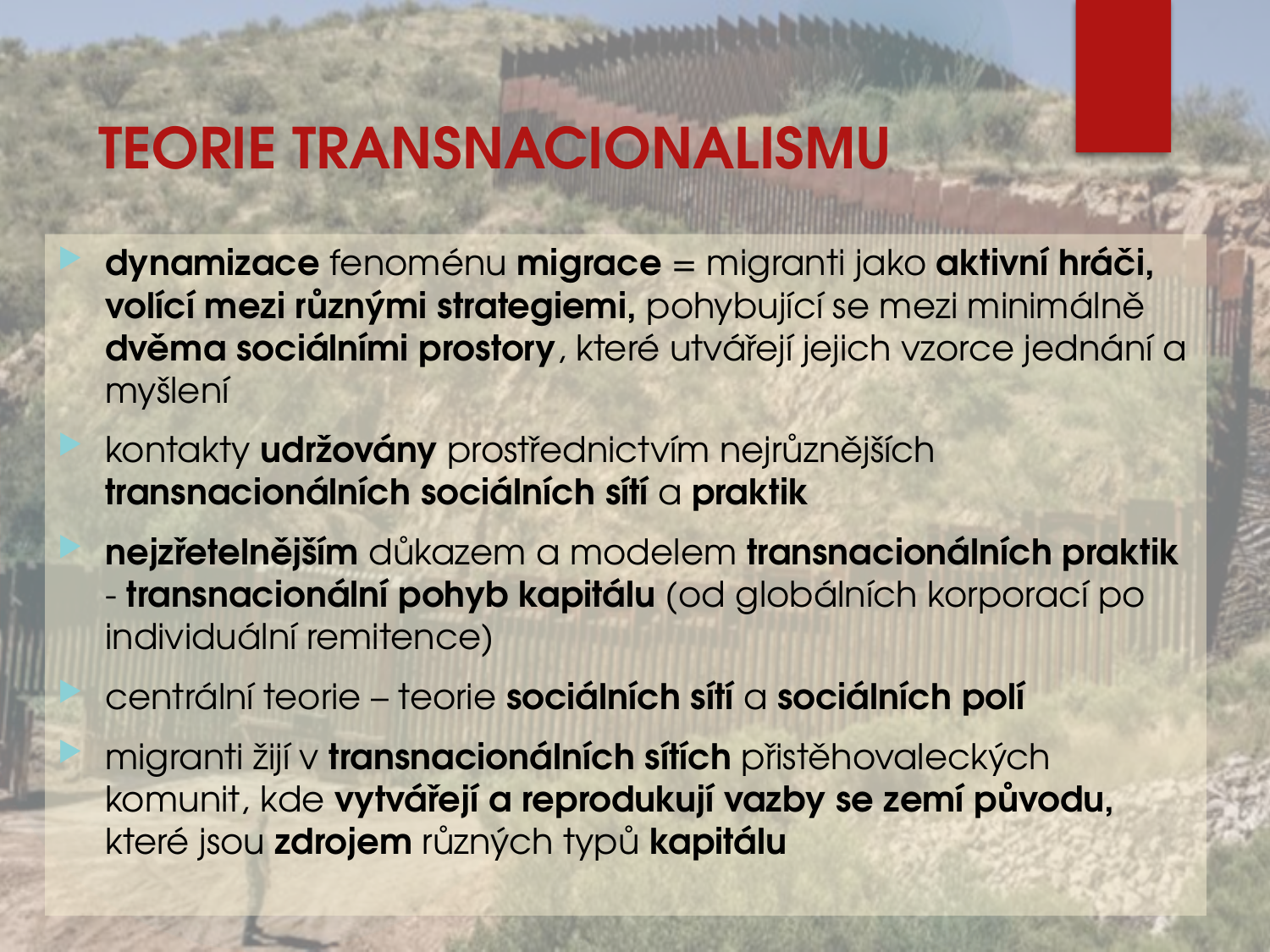

# TEORIE TRANSNACIONALISMU
dynamizace fenoménu migrace = migranti jako aktivní hráči, volící mezi různými strategiemi, pohybující se mezi minimálně dvěma sociálními prostory, které utvářejí jejich vzorce jednání a myšlení
kontakty udržovány prostřednictvím nejrůznějších transnacionálních sociálních sítí a praktik
nejzřetelnějším důkazem a modelem transnacionálních praktik - transnacionální pohyb kapitálu (od globálních korporací po individuální remitence)
centrální teorie – teorie sociálních sítí a sociálních polí
migranti žijí v transnacionálních sítích přistěhovaleckých komunit, kde vytvářejí a reprodukují vazby se zemí původu, které jsou zdrojem různých typů kapitálu